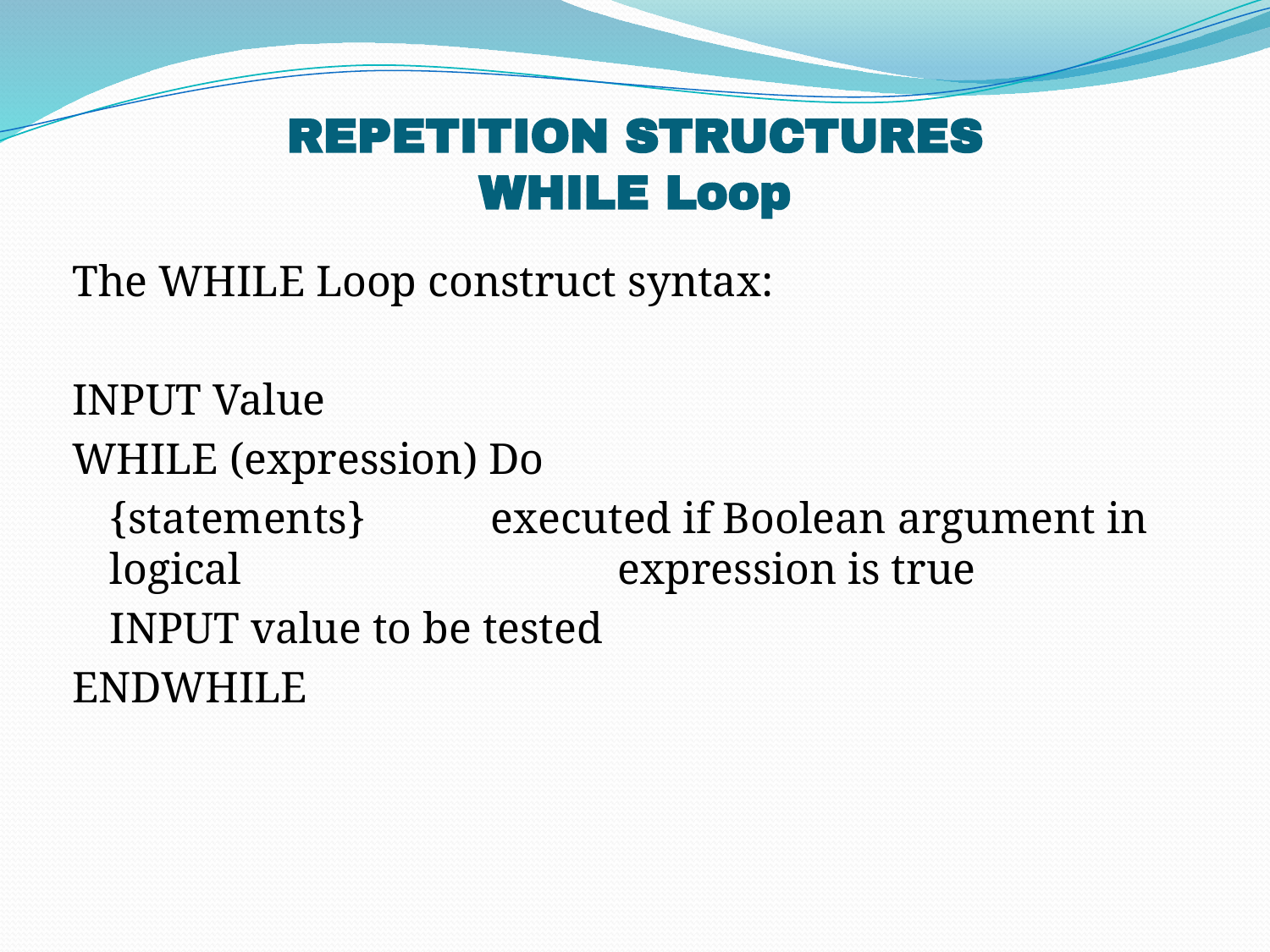

# REPETITION STRUCTURES WHILE Loop
The WHILE Loop construct syntax:

INPUT Value
WHILE (expression) Do
	{statements} 	executed if Boolean argument in logical 			expression is true
	INPUT value to be tested
ENDWHILE